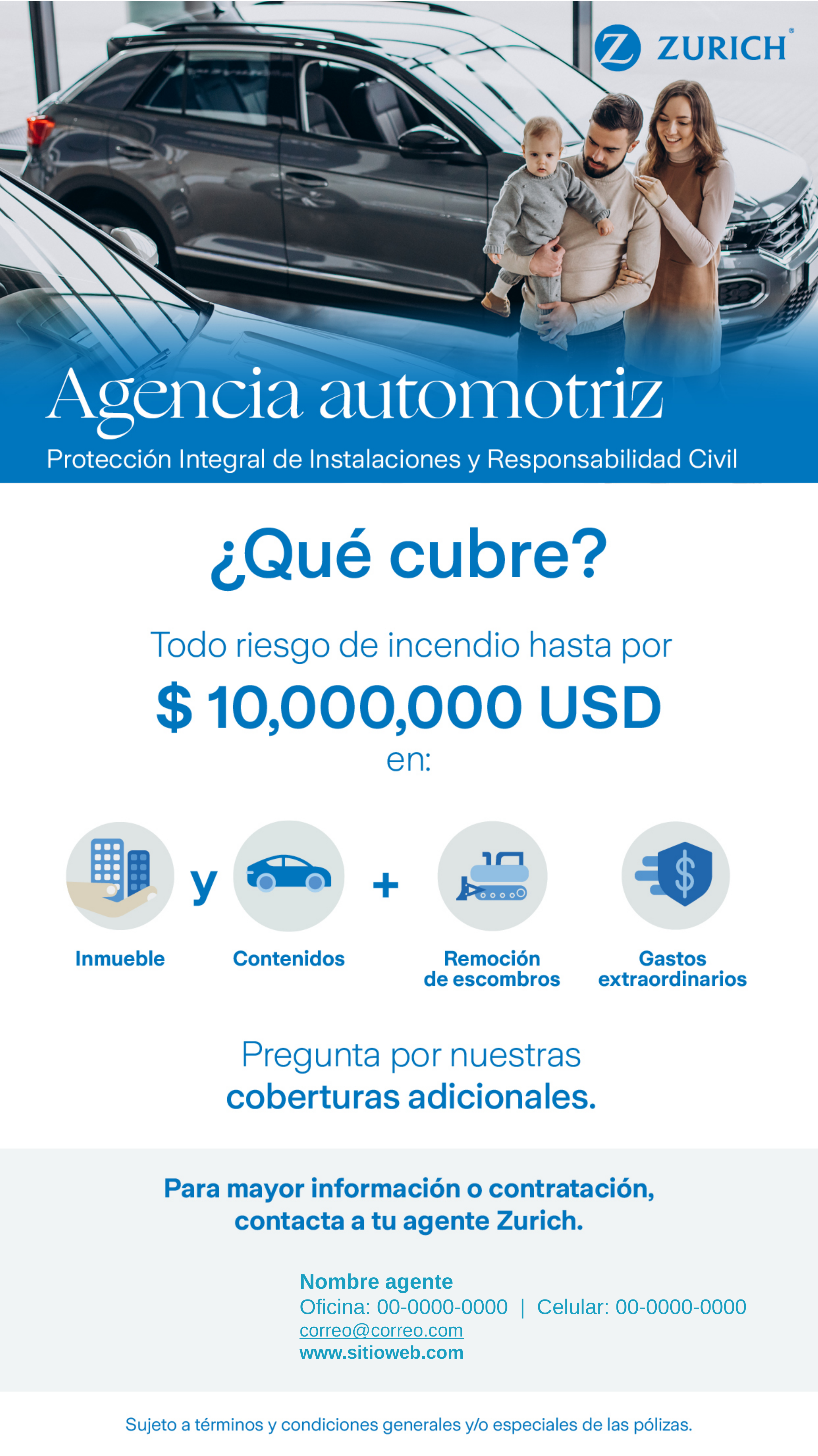

Nombre agente
Oficina: 00-0000-0000  |  Celular: 00-0000-0000
correo@correo.com
www.sitioweb.com